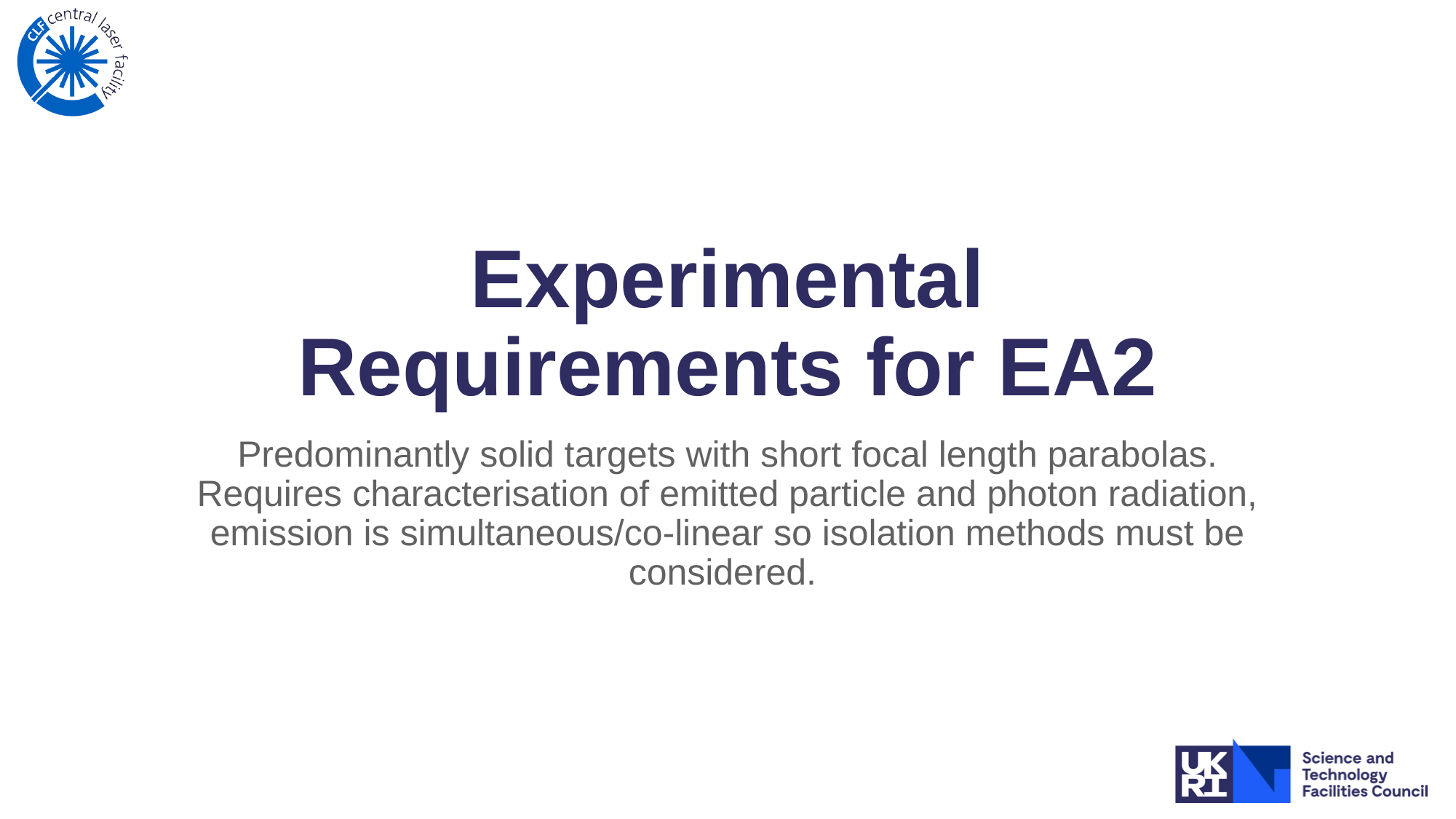

# Experimental Requirements for EA2
Predominantly solid targets with short focal length parabolas. Requires characterisation of emitted particle and photon radiation, emission is simultaneous/co-linear so isolation methods must be considered.